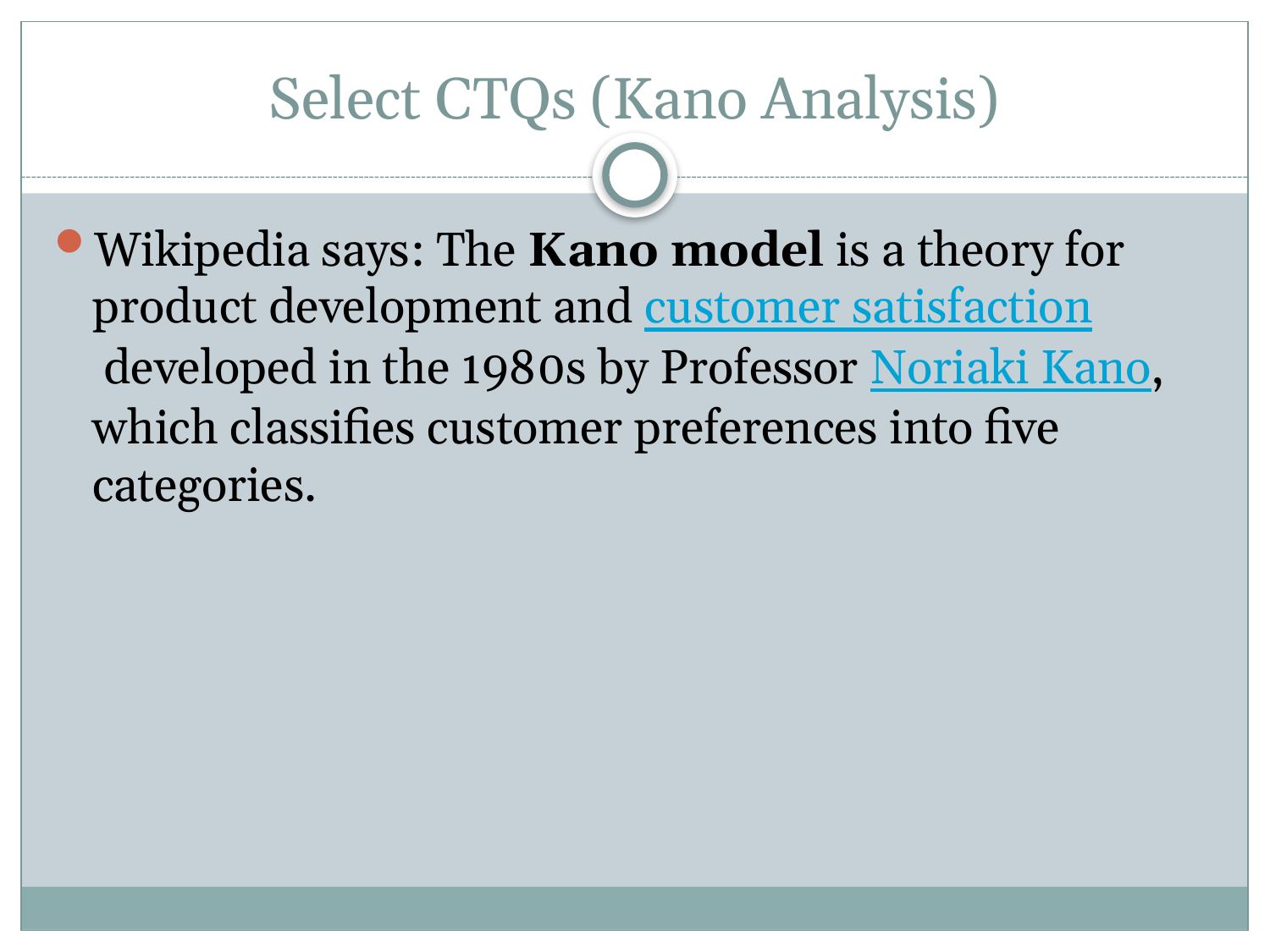

# Select CTQs (Kano Analysis)
Wikipedia says: The Kano model is a theory for product development and customer satisfaction developed in the 1980s by Professor Noriaki Kano, which classifies customer preferences into five categories.